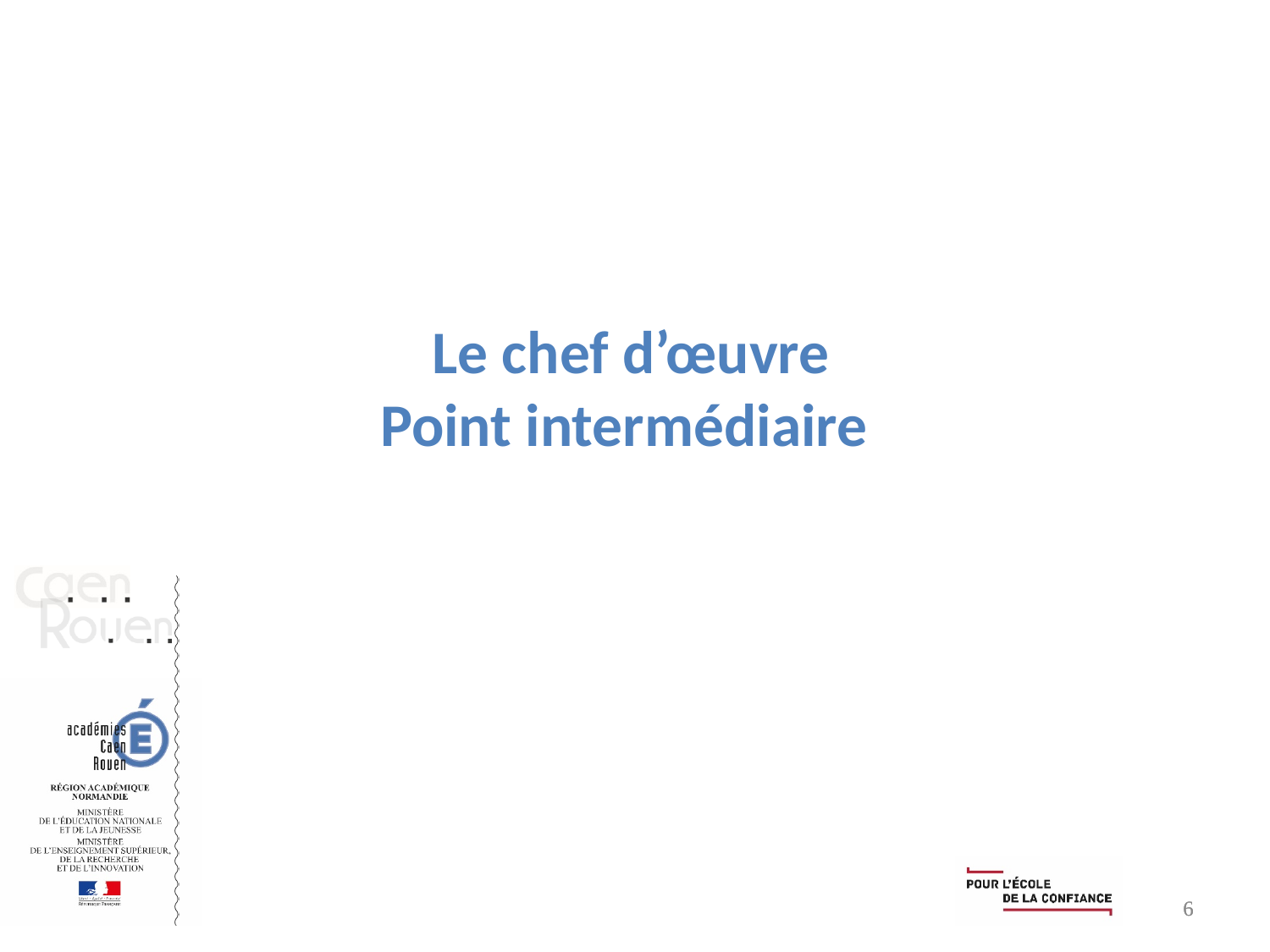

# Le chef d’œuvre Point intermédiaire
6